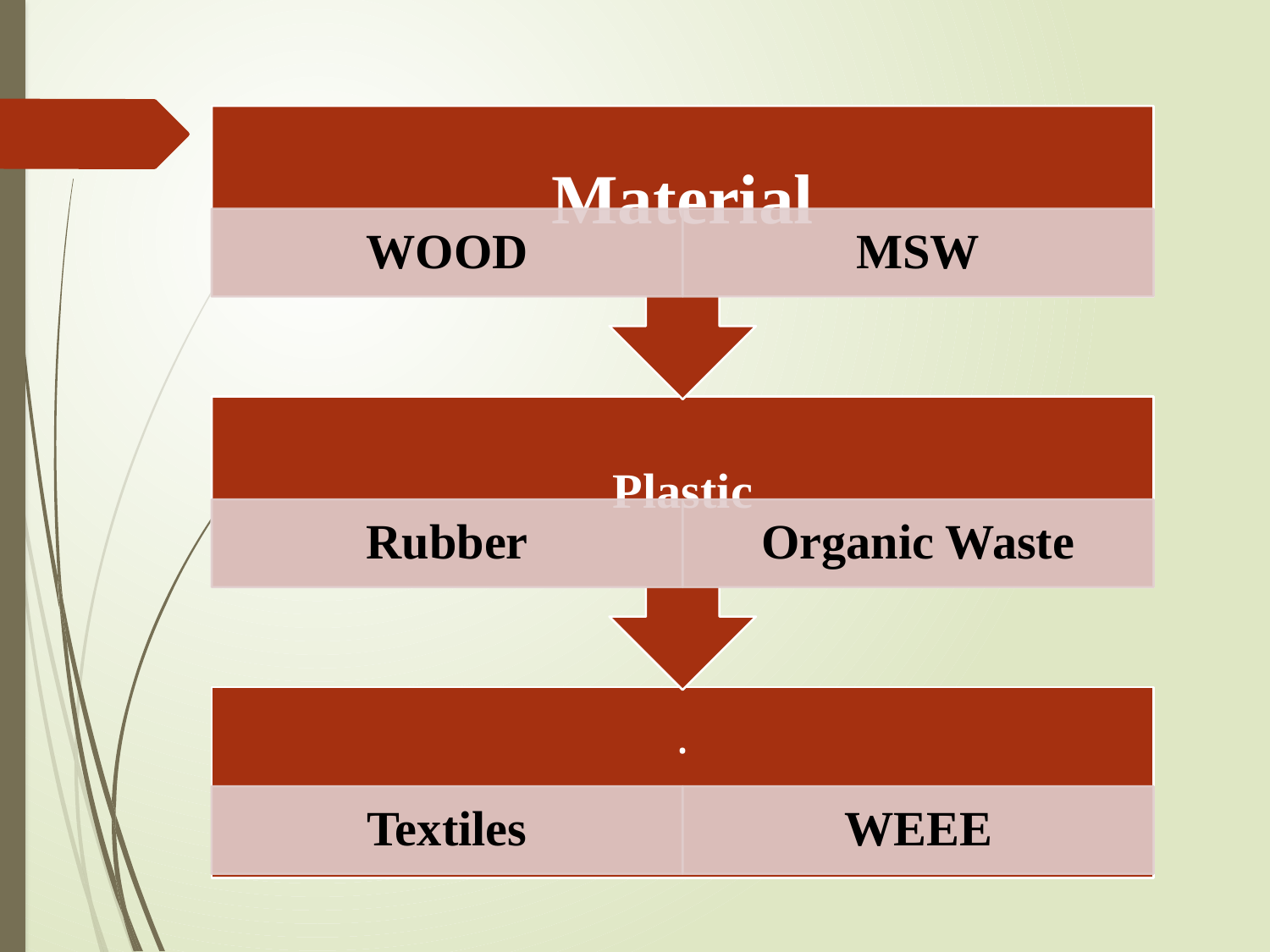

.
Textiles
WEEE
Plastic
Rubber
Organic Waste
Material
WOOD
MSW